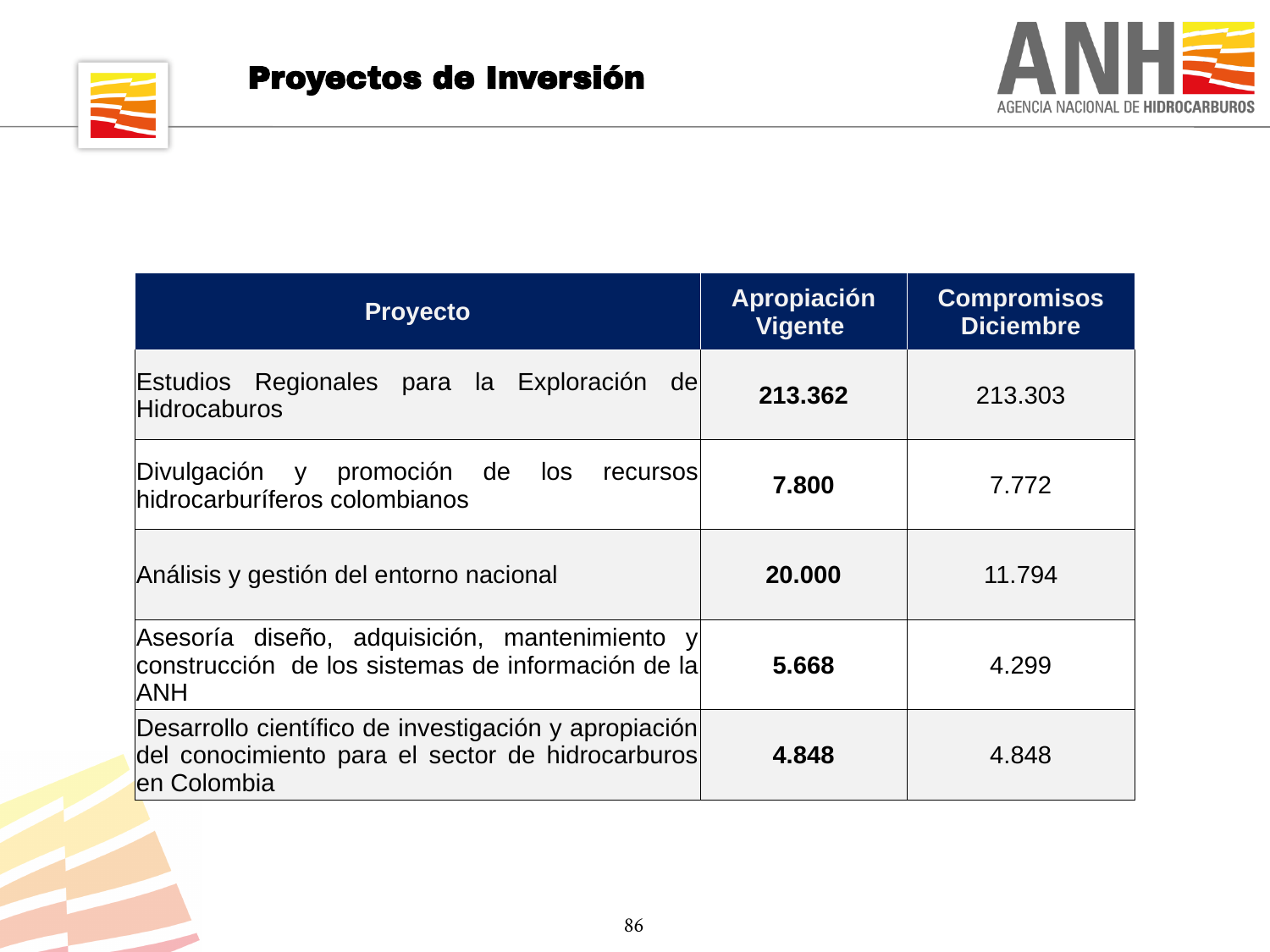

Proyectos de Inversión
| Proyecto | Apropiación Vigente | Compromisos Diciembre |
| --- | --- | --- |
| Estudios Regionales para la Exploración de Hidrocaburos | 213.362 | 213.303 |
| Divulgación y promoción de los recursos hidrocarburíferos colombianos | 7.800 | 7.772 |
| Análisis y gestión del entorno nacional | 20.000 | 11.794 |
| Asesoría diseño, adquisición, mantenimiento y construcción de los sistemas de información de la ANH | 5.668 | 4.299 |
| Desarrollo científico de investigación y apropiación del conocimiento para el sector de hidrocarburos en Colombia | 4.848 | 4.848 |
86